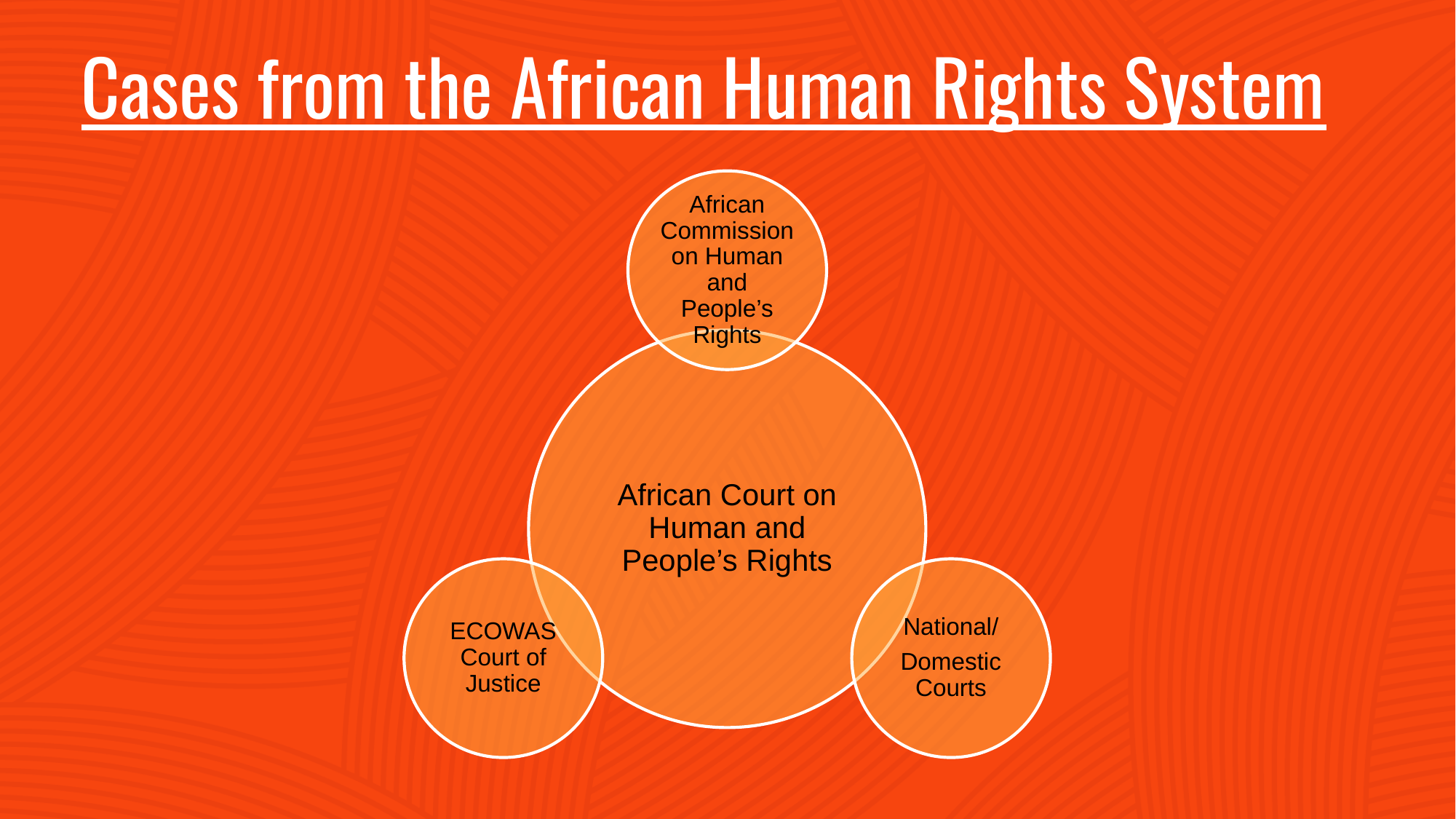

# Cases from the African Human Rights System
African Court on Human and People’s Rights
African Commission on Human and People’s Rights
National/
Domestic Courts
ECOWAS Court of Justice